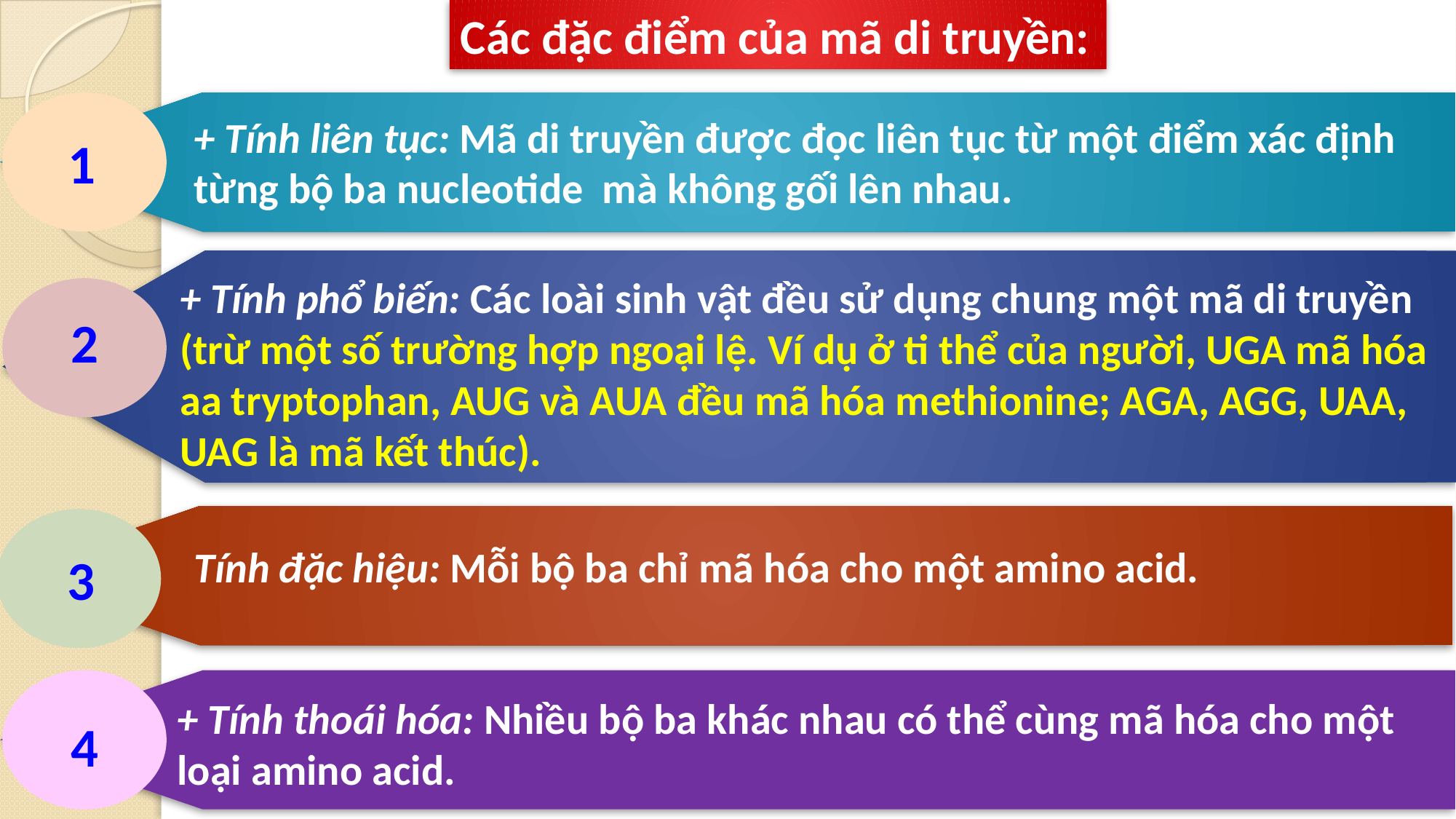

Các đặc điểm của mã di truyền:

+ Tính liên tục: Mã di truyền được đọc liên tục từ một điểm xác định từng bộ ba nucleotide  mà không gối lên nhau.
1

+ Tính phổ biến: Các loài sinh vật đều sử dụng chung một mã di truyền (trừ một số trường hợp ngoại lệ. Ví dụ ở ti thể của người, UGA mã hóa aa tryptophan, AUG và AUA đều mã hóa methionine; AGA, AGG, UAA, UAG là mã kết thúc).

2

Tính đặc hiệu: Mỗi bộ ba chỉ mã hóa cho một amino acid.
3

+ Tính thoái hóa: Nhiều bộ ba khác nhau có thể cùng mã hóa cho một loại amino acid.
4
62